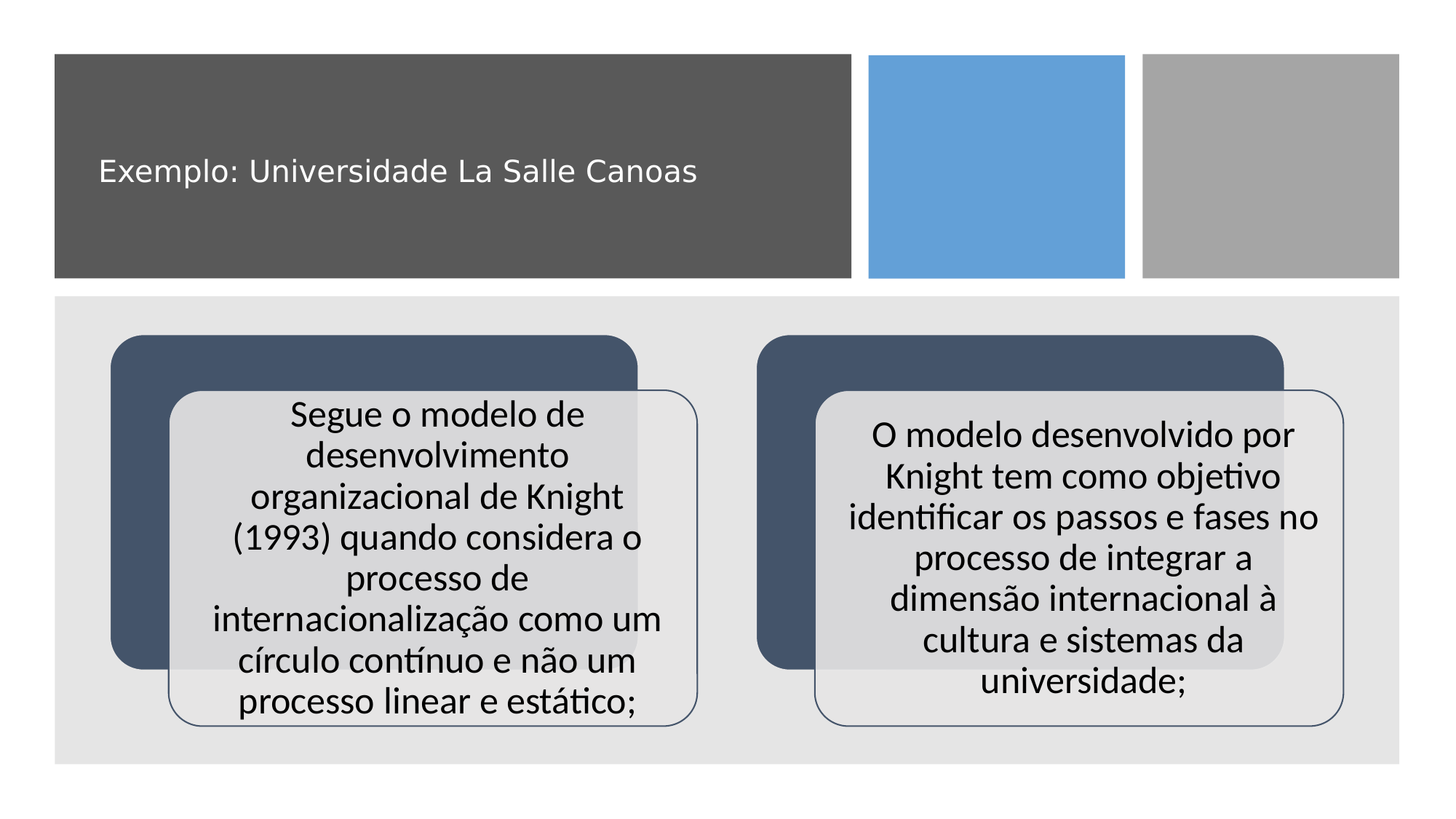

# Exemplo: Universidade La Salle Canoas

Segue o modelo de desenvolvimento organizacional de Knight (1993) quando considera o processo de internacionalização como um círculo contínuo e não um processo linear e estático;
O modelo desenvolvido por Knight tem como objetivo identificar os passos e fases no processo de integrar a dimensão internacional à cultura e sistemas da universidade;